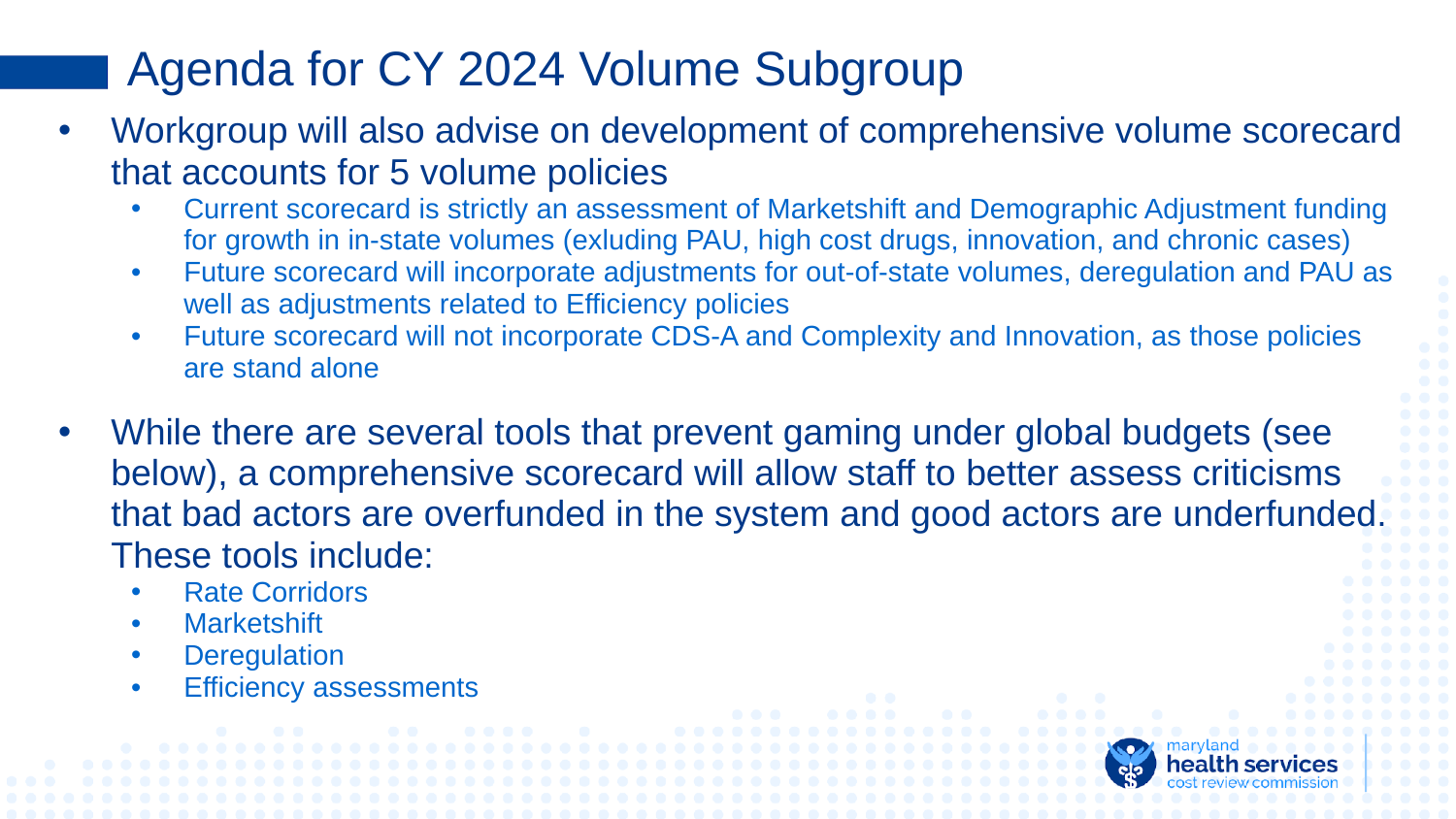

# Agenda for CY 2024 Volume Subgroup

Workgroup will also advise on development of comprehensive volume scorecard that accounts for 5 volume policies
Current scorecard is strictly an assessment of Marketshift and Demographic Adjustment funding for growth in in-state volumes (exluding PAU, high cost drugs, innovation, and chronic cases)
Future scorecard will incorporate adjustments for out-of-state volumes, deregulation and PAU as well as adjustments related to Efficiency policies
Future scorecard will not incorporate CDS-A and Complexity and Innovation, as those policies are stand alone

While there are several tools that prevent gaming under global budgets (see below), a comprehensive scorecard will allow staff to better assess criticisms that bad actors are overfunded in the system and good actors are underfunded. These tools include:
Rate Corridors
Marketshift
Deregulation
Efficiency assessments